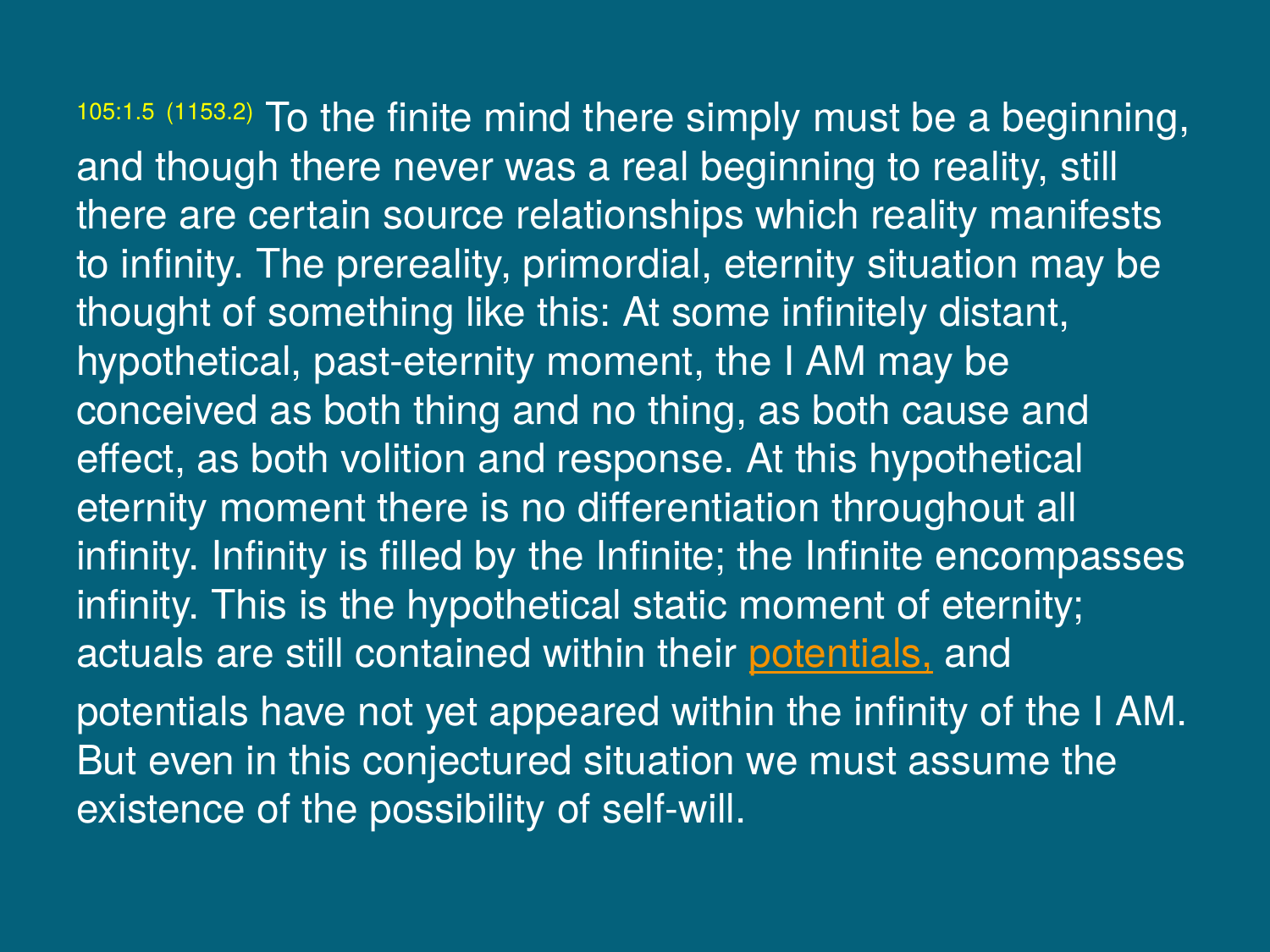

105:1.5 (1153.2) To the finite mind there simply must be a beginning, and though there never was a real beginning to reality, still there are certain source relationships which reality manifests to infinity. The prereality, primordial, eternity situation may be thought of something like this: At some infinitely distant, hypothetical, past-eternity moment, the I AM may be conceived as both thing and no thing, as both cause and effect, as both volition and response. At this hypothetical eternity moment there is no differentiation throughout all infinity. Infinity is filled by the Infinite; the Infinite encompasses infinity. This is the hypothetical static moment of eternity; actuals are still contained within their potentials, and potentials have not yet appeared within the infinity of the I AM. But even in this conjectured situation we must assume the existence of the possibility of self-will.